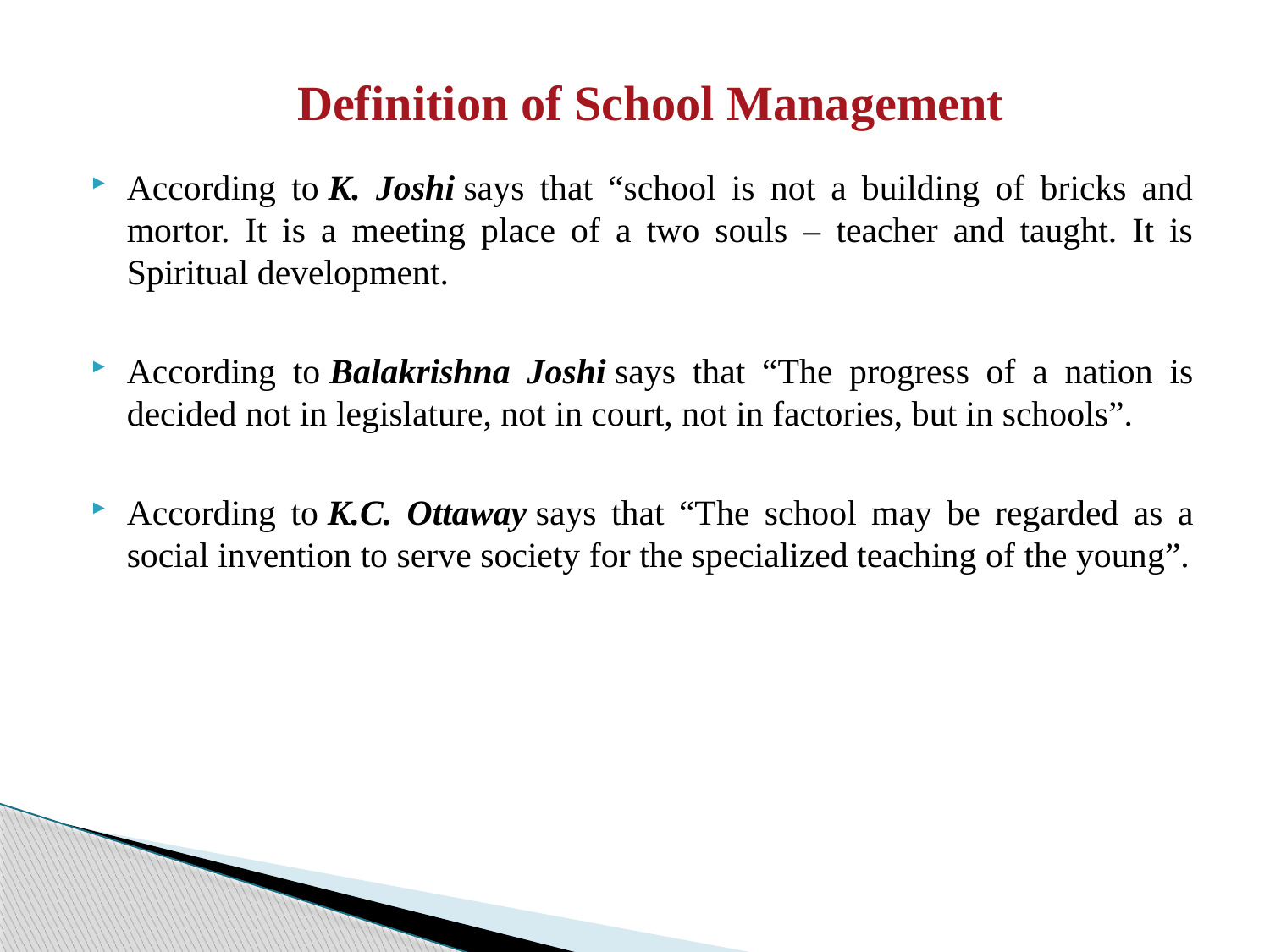

# Definition of School Management
According to K. Joshi says that “school is not a building of bricks and mortor. It is a meeting place of a two souls – teacher and taught. It is Spiritual development.

According to Balakrishna Joshi says that “The progress of a nation is decided not in legislature, not in court, not in factories, but in schools”.

According to K.C. Ottaway says that “The school may be regarded as a social invention to serve society for the specialized teaching of the young”.